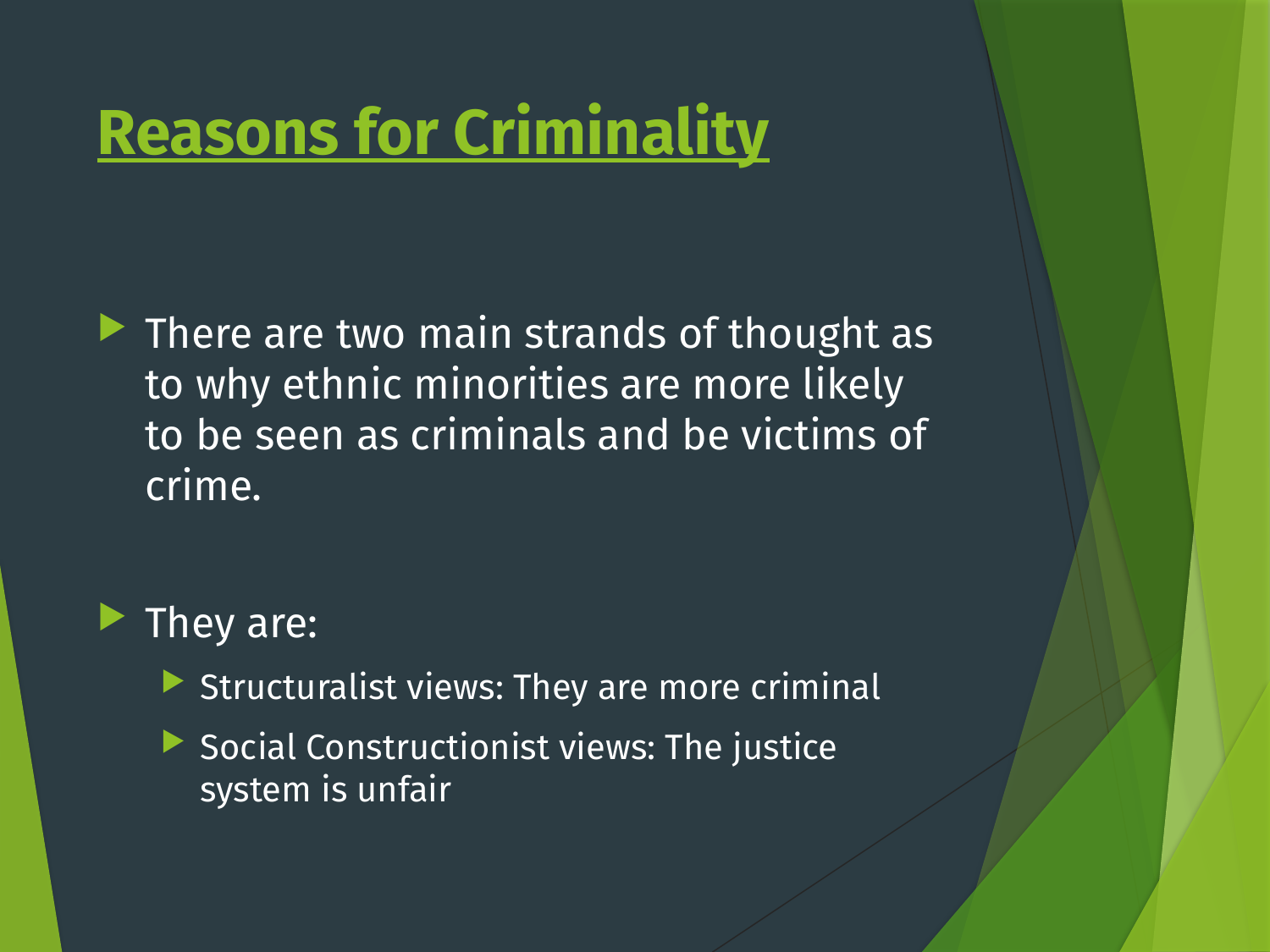

# Reasons for Criminality
There are two main strands of thought as to why ethnic minorities are more likely to be seen as criminals and be victims of crime.

They are:
Structuralist views: They are more criminal
Social Constructionist views: The justice system is unfair